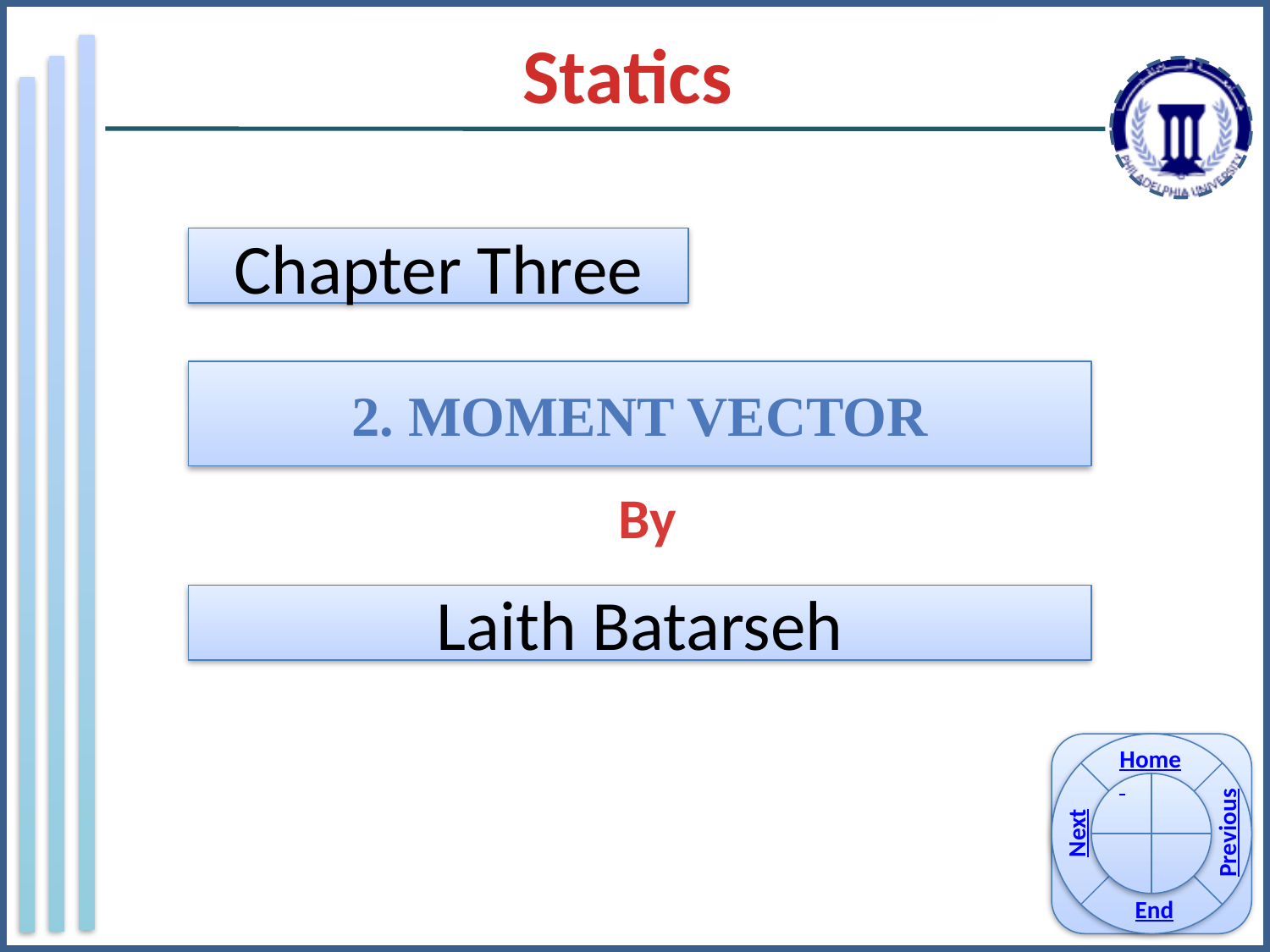

Statics

Chapter Three
2. Moment vector
By
Laith Batarseh

Home

Previous
Next
End